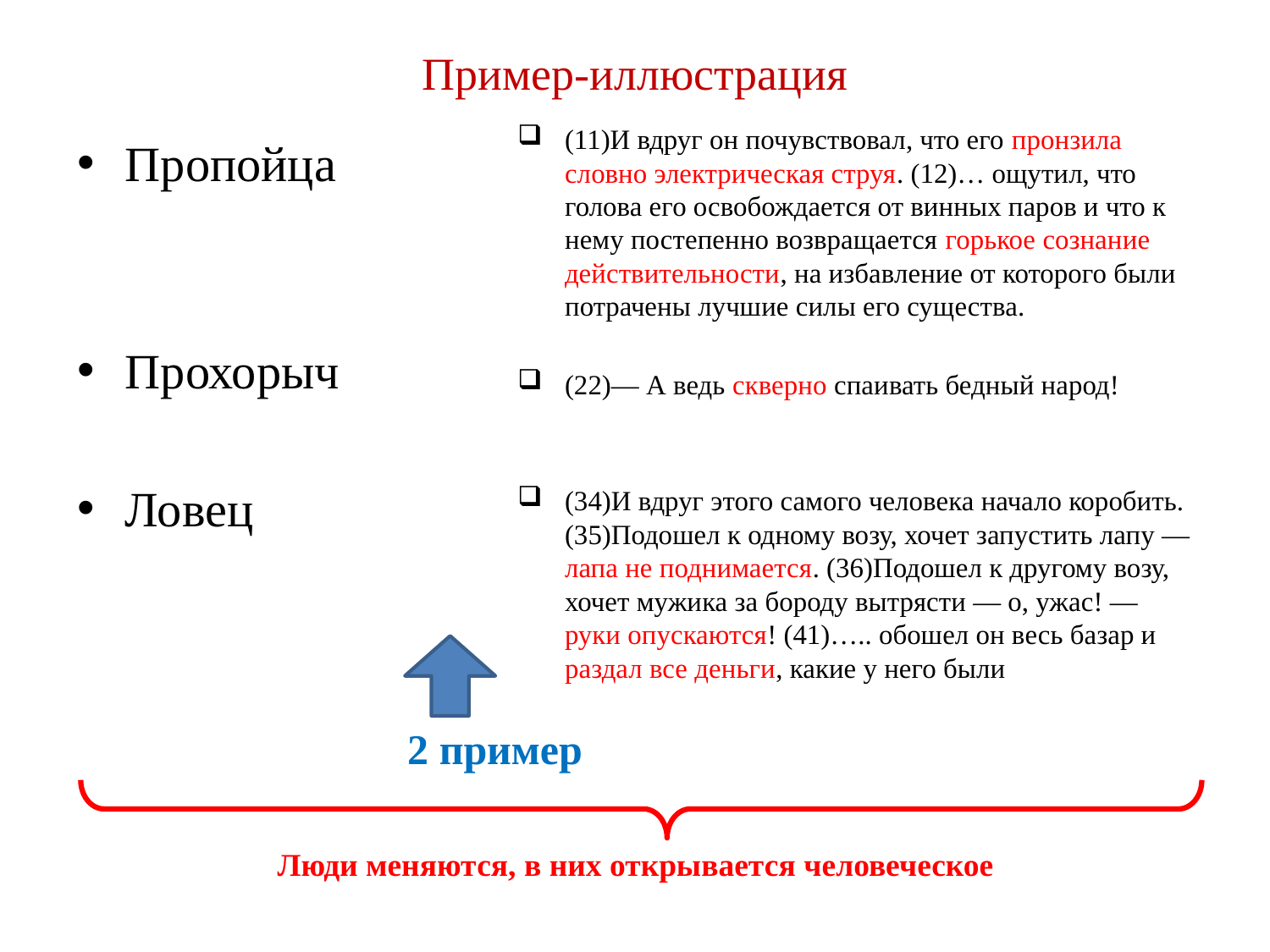

# Пример-иллюстрация
(11)И вдруг он почувствовал, что его пронзила словно электрическая струя. (12)… ощутил, что голова его освобождается от винных паров и что к нему постепенно возвращается горькое сознание действительности, на избавление от которого были потрачены лучшие силы его существа.

(22)— А ведь скверно спаивать бедный народ!

(34)И вдруг этого самого человека начало коробить. (35)Подошел к одному возу, хочет запустить лапу — лапа не поднимается. (36)Подошел к другому возу, хочет мужика за бороду вытрясти — о, ужас! — руки опускаются! (41)….. обошел он весь базар и раздал все деньги, какие у него были
Пропойца

Прохорыч

Ловец

2 пример
Люди меняются, в них открывается человеческое